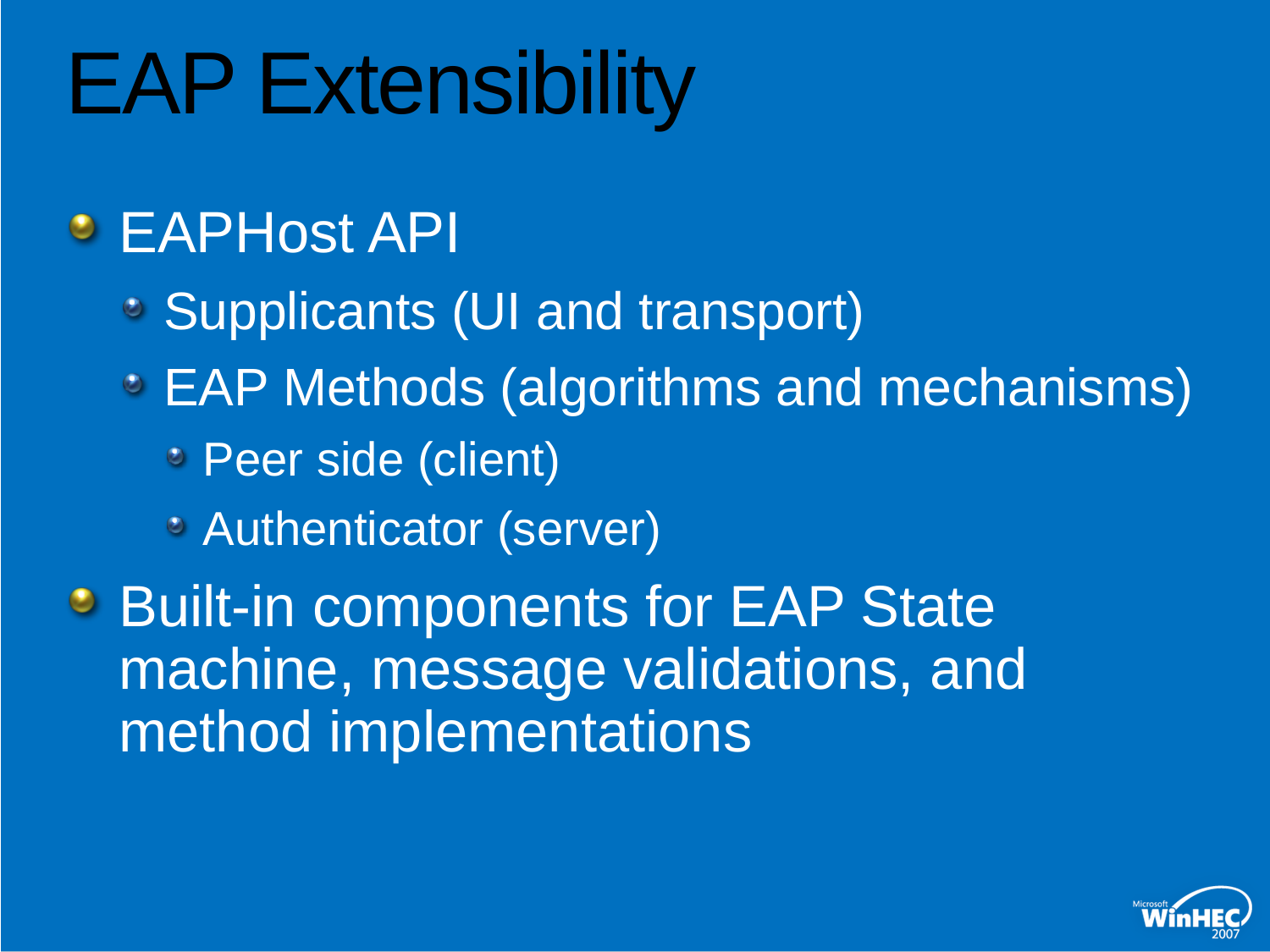

# EAP Extensibility
EAPHost API
Supplicants (UI and transport)
EAP Methods (algorithms and mechanisms)
Peer side (client)
Authenticator (server)
Built-in components for EAP State machine, message validations, and method implementations